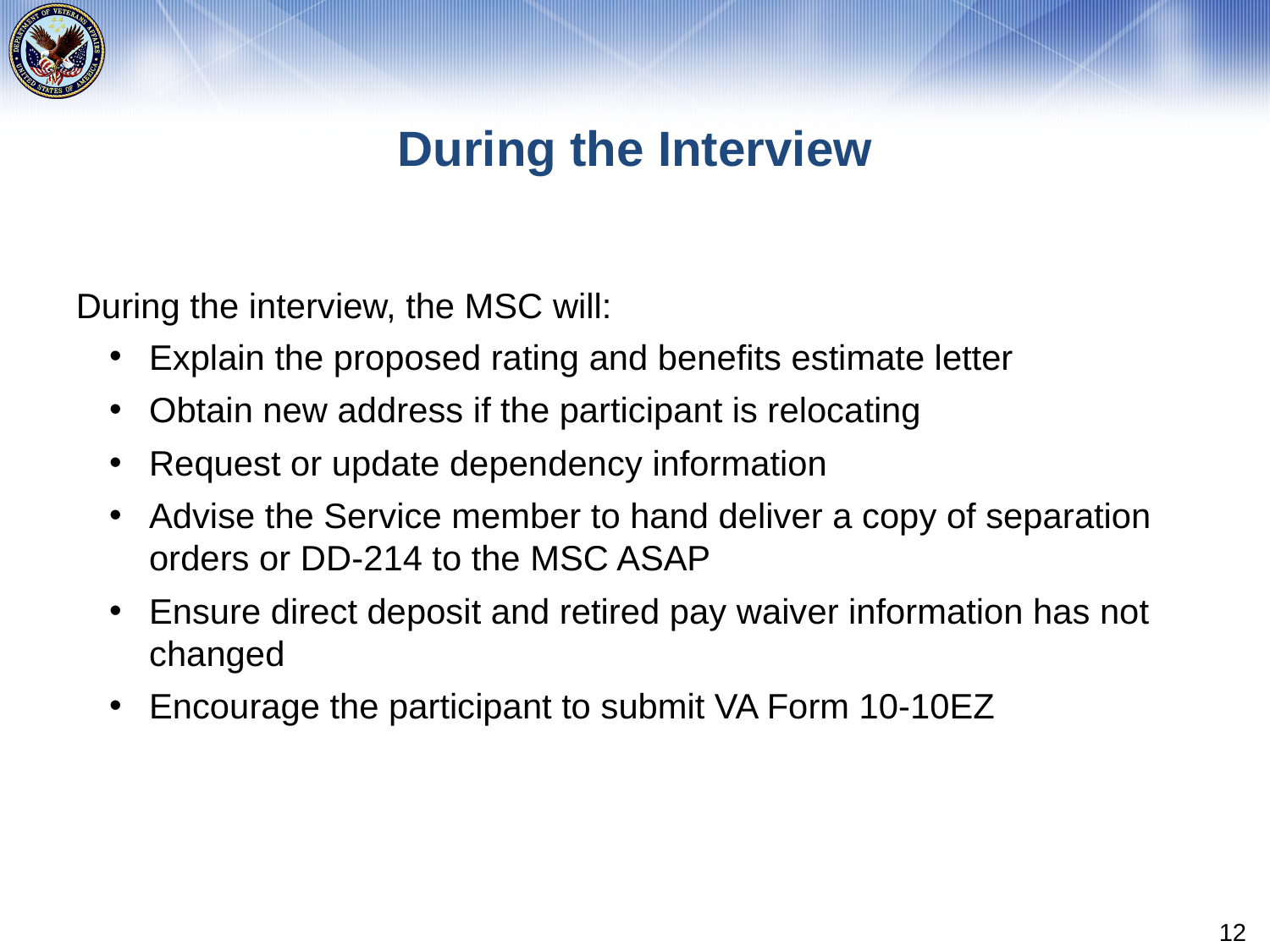

# During the Interview
During the interview, the MSC will:
Explain the proposed rating and benefits estimate letter
Obtain new address if the participant is relocating
Request or update dependency information
Advise the Service member to hand deliver a copy of separation orders or DD-214 to the MSC ASAP
Ensure direct deposit and retired pay waiver information has not changed
Encourage the participant to submit VA Form 10-10EZ
12